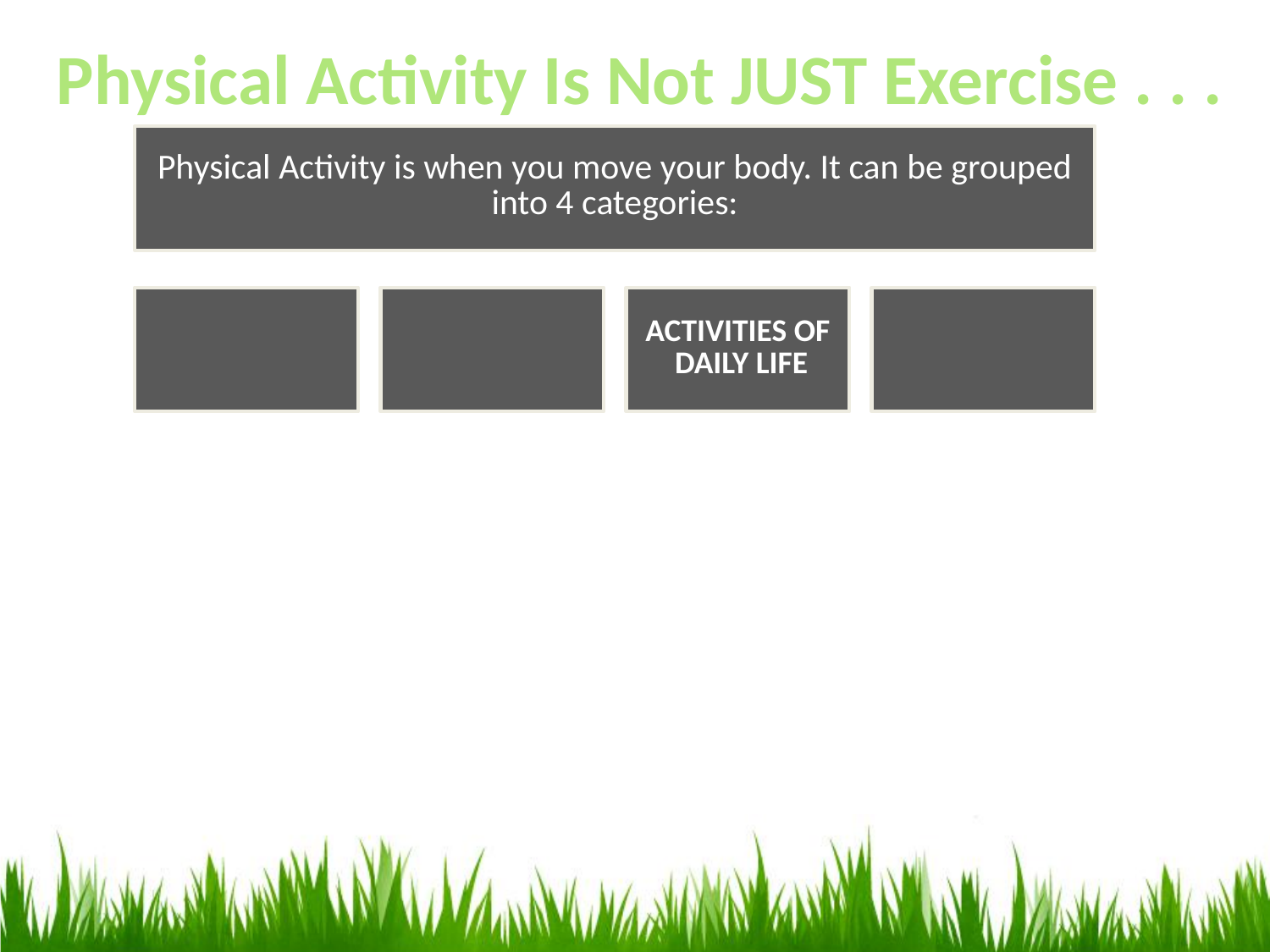

Physical Activity Is Not JUST Exercise . . .
Physical Activity is when you move your body. It can be grouped into 4 categories:
EXERCISE
ACTIVITIES OF
 DAILY LIFE
 ACTIVITIES